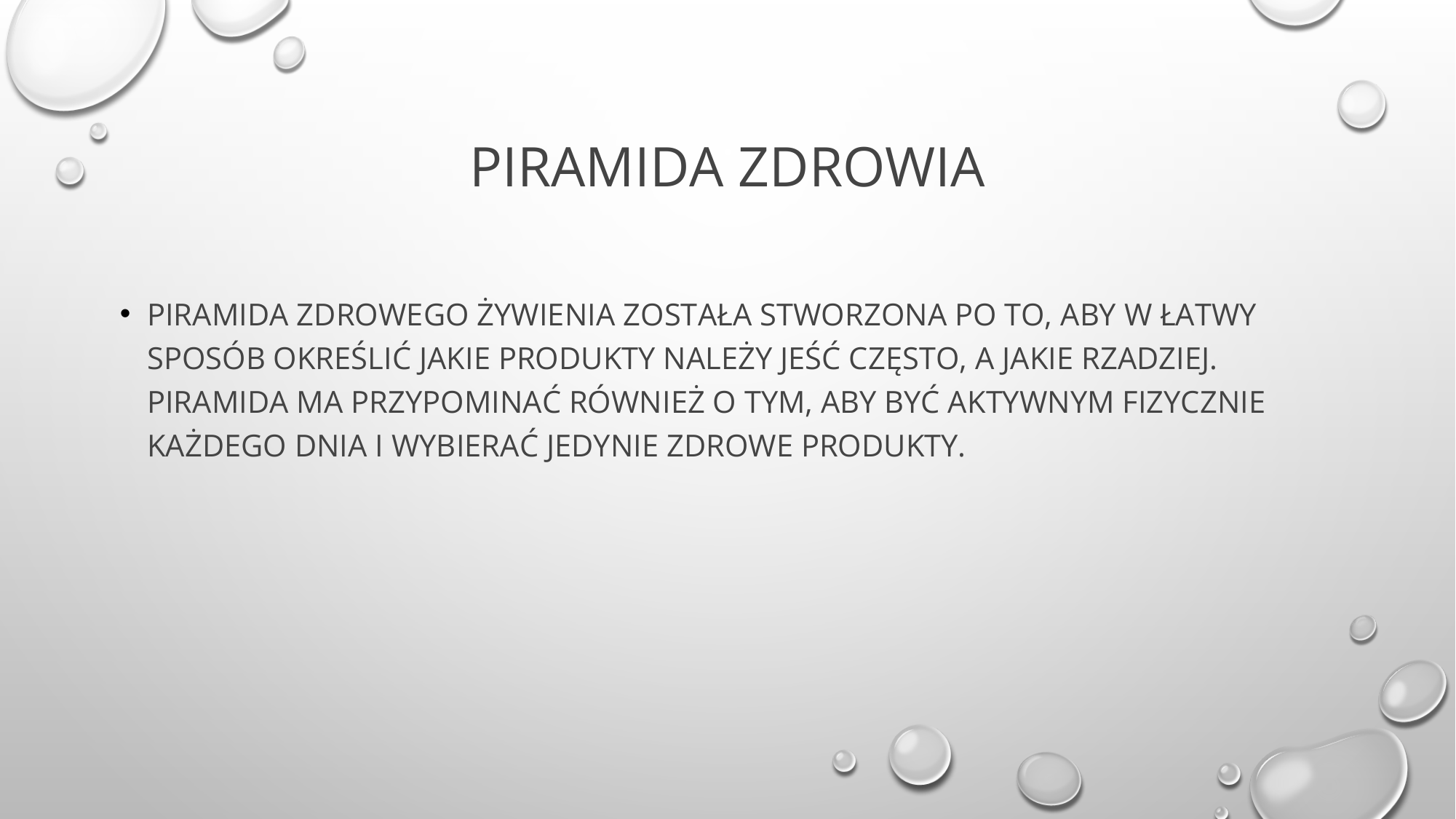

# Piramida zdrowia
Piramida Zdrowego Żywienia została stworzona po to, aby w łatwy sposób określić jakie produkty należy jeść często, a jakie rzadziej. Piramida ma przypominać również o tym, aby być aktywnym fizycznie każdego dnia i wybierać jedynie zdrowe produkty.